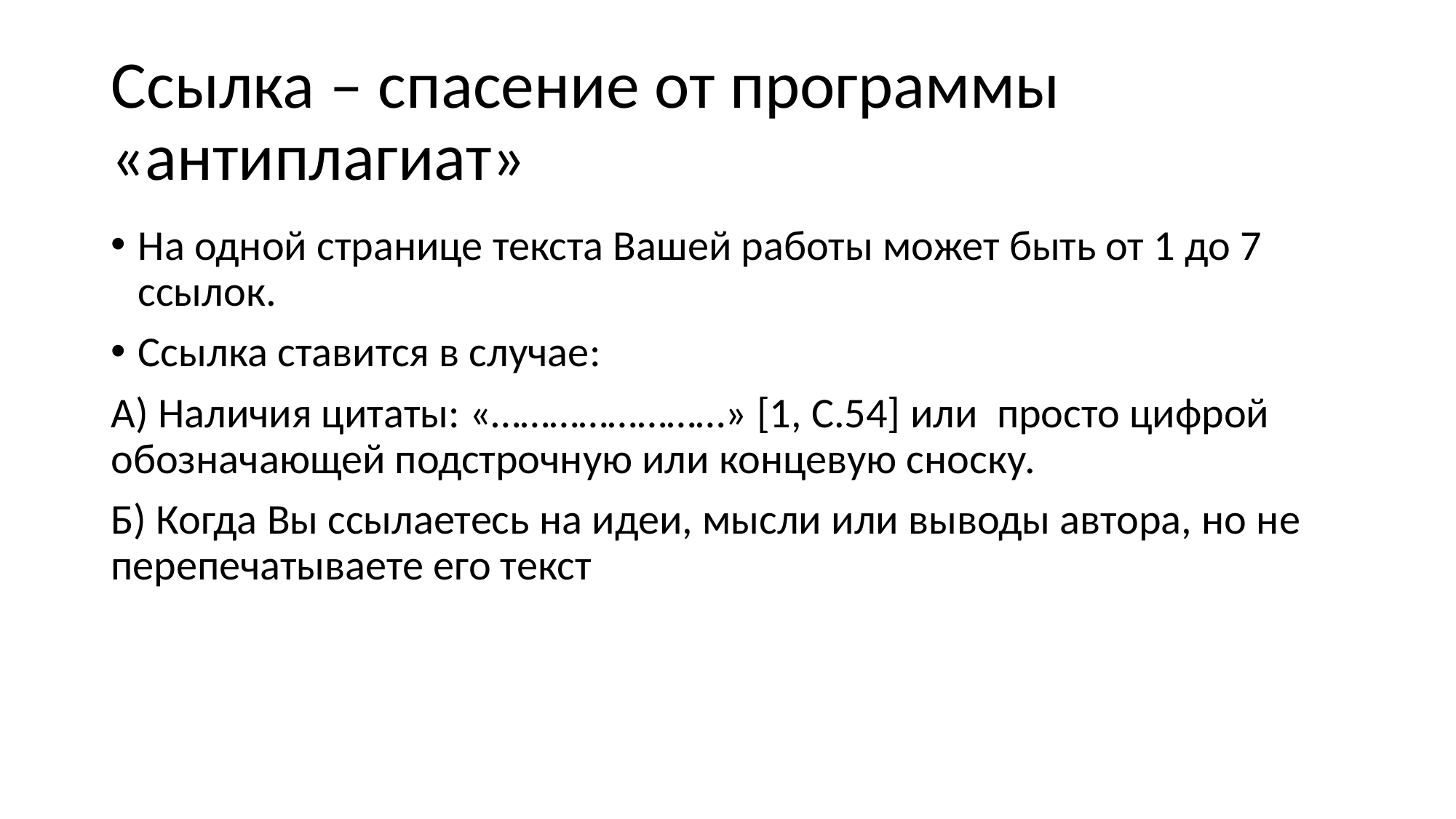

# Ссылка – спасение от программы «антиплагиат»
На одной странице текста Вашей работы может быть от 1 до 7 ссылок.
Ссылка ставится в случае:
А) Наличия цитаты: «……………………» [1, C.54] или  просто цифрой обозначающей подстрочную или концевую сноску.
Б) Когда Вы ссылаетесь на идеи, мысли или выводы автора, но не перепечатываете его текст